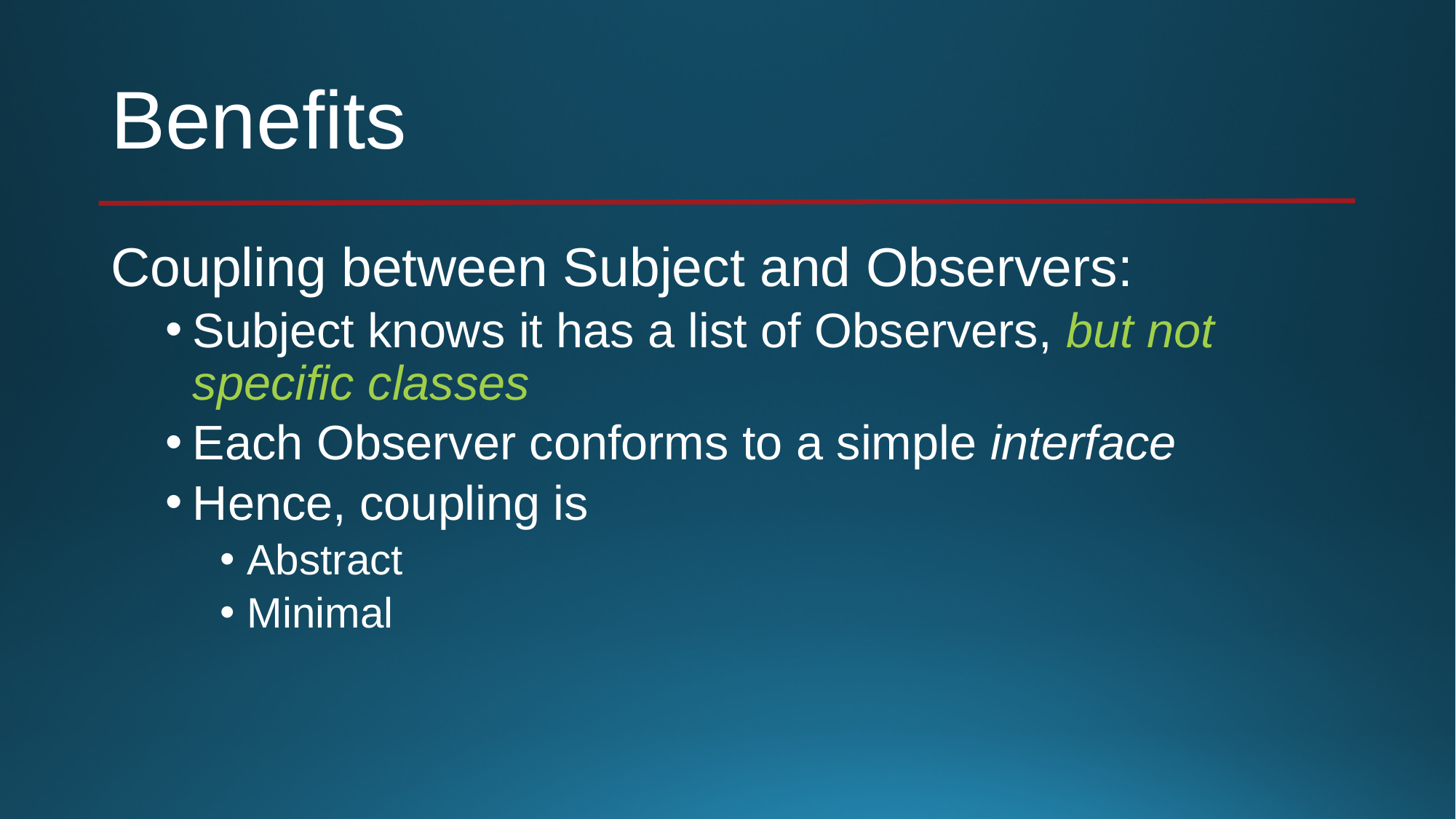

# Benefits
Coupling between Subject and Observers:
Subject knows it has a list of Observers, but not specific classes
Each Observer conforms to a simple interface
Hence, coupling is
Abstract
Minimal